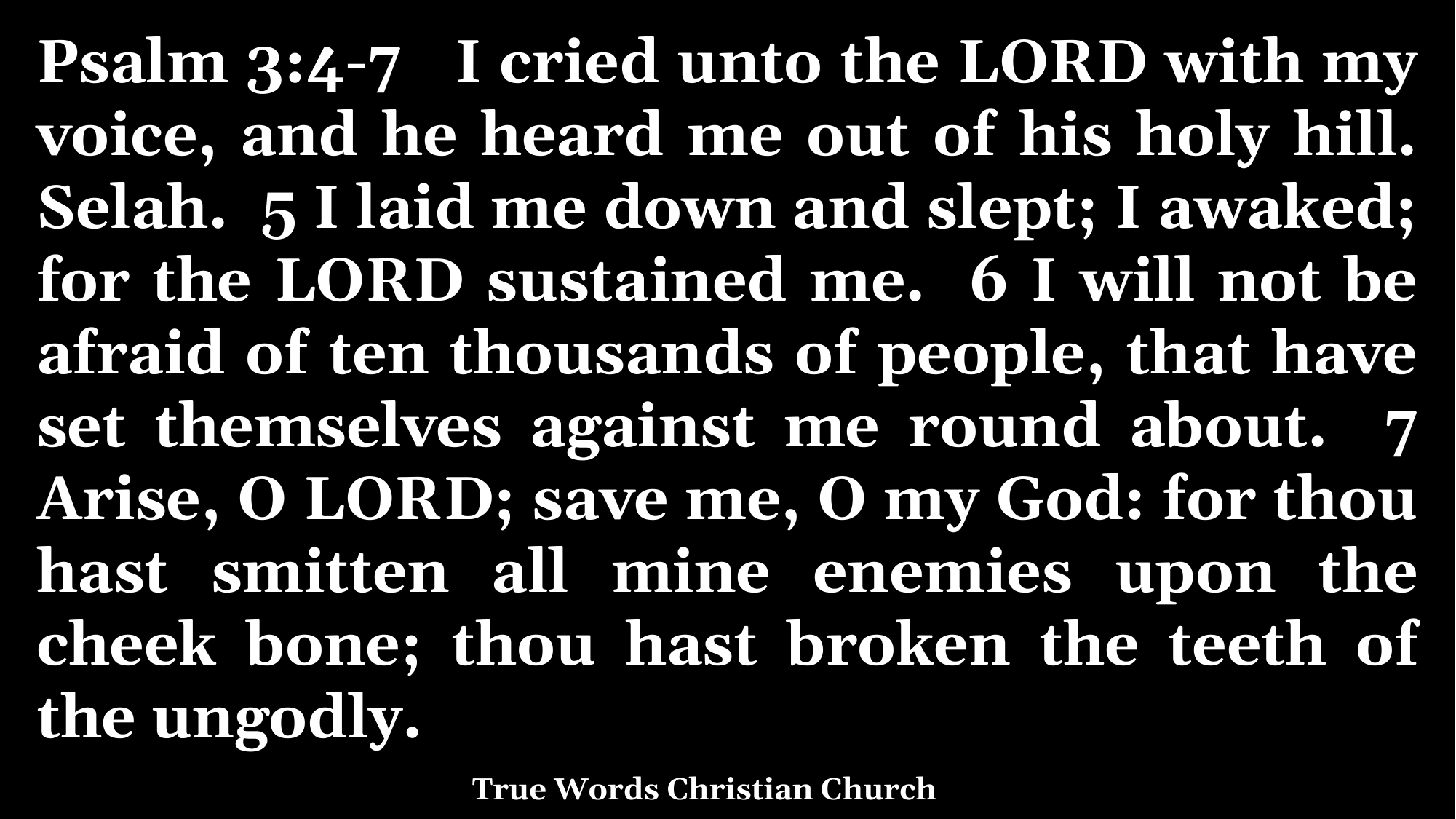

Psalm 3:4-7   I cried unto the LORD with my voice, and he heard me out of his holy hill. Selah.  5 I laid me down and slept; I awaked; for the LORD sustained me.  6 I will not be afraid of ten thousands of people, that have set themselves against me round about.  7 Arise, O LORD; save me, O my God: for thou hast smitten all mine enemies upon the cheek bone; thou hast broken the teeth of the ungodly.
True Words Christian Church